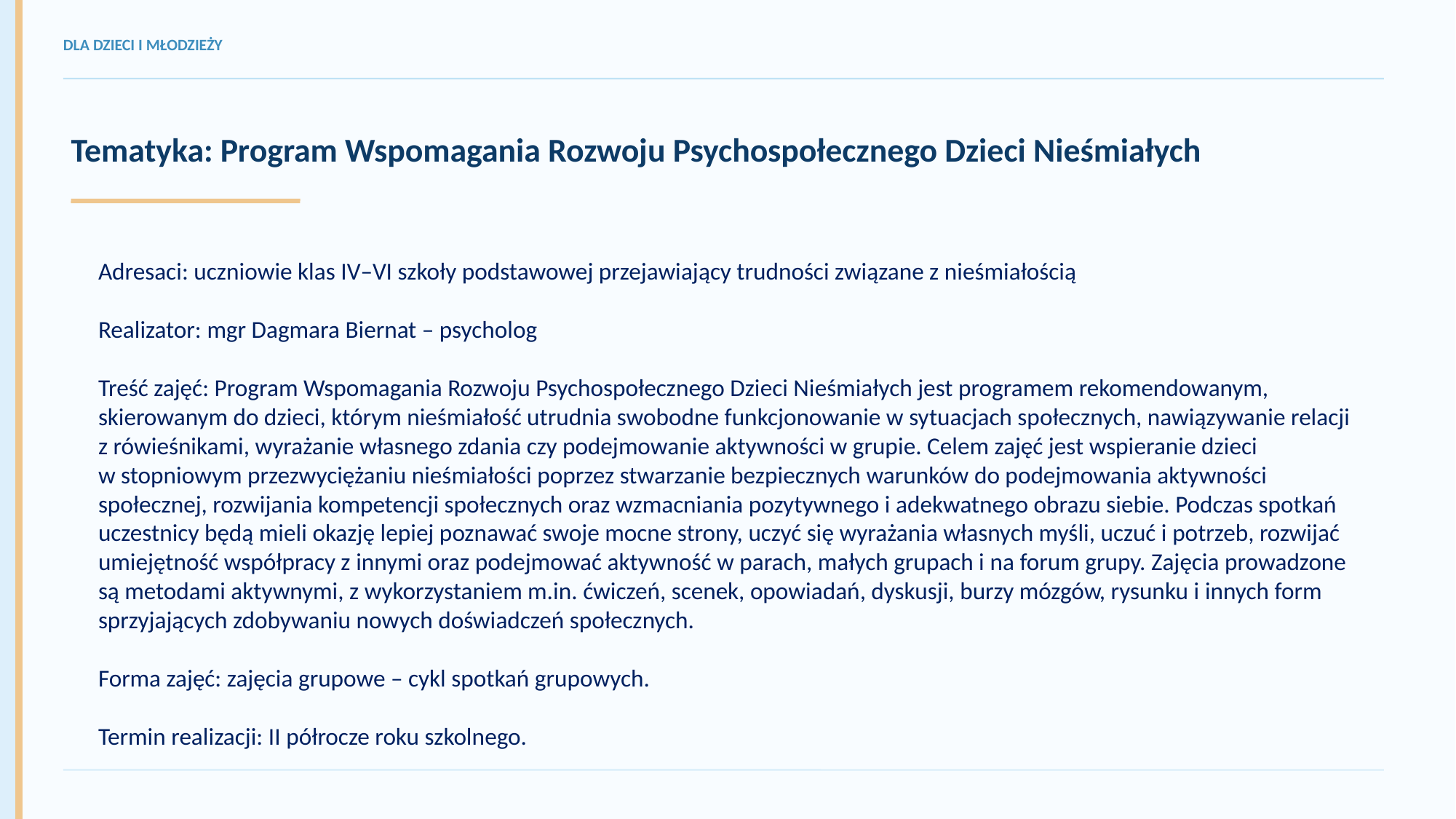

DLA DZIECI I MŁODZIEŻY

Tematyka: Program Wspomagania Rozwoju Psychospołecznego Dzieci Nieśmiałych

Adresaci: uczniowie klas IV–VI szkoły podstawowej przejawiający trudności związane z nieśmiałością

Realizator: mgr Dagmara Biernat – psycholog

Treść zajęć: Program Wspomagania Rozwoju Psychospołecznego Dzieci Nieśmiałych jest programem rekomendowanym, skierowanym do dzieci, którym nieśmiałość utrudnia swobodne funkcjonowanie w sytuacjach społecznych, nawiązywanie relacji z rówieśnikami, wyrażanie własnego zdania czy podejmowanie aktywności w grupie. Celem zajęć jest wspieranie dzieci
w stopniowym przezwyciężaniu nieśmiałości poprzez stwarzanie bezpiecznych warunków do podejmowania aktywności społecznej, rozwijania kompetencji społecznych oraz wzmacniania pozytywnego i adekwatnego obrazu siebie. Podczas spotkań uczestnicy będą mieli okazję lepiej poznawać swoje mocne strony, uczyć się wyrażania własnych myśli, uczuć i potrzeb, rozwijać umiejętność współpracy z innymi oraz podejmować aktywność w parach, małych grupach i na forum grupy. Zajęcia prowadzone są metodami aktywnymi, z wykorzystaniem m.in. ćwiczeń, scenek, opowiadań, dyskusji, burzy mózgów, rysunku i innych form sprzyjających zdobywaniu nowych doświadczeń społecznych.

Forma zajęć: zajęcia grupowe – cykl spotkań grupowych.

Termin realizacji: II półrocze roku szkolnego.